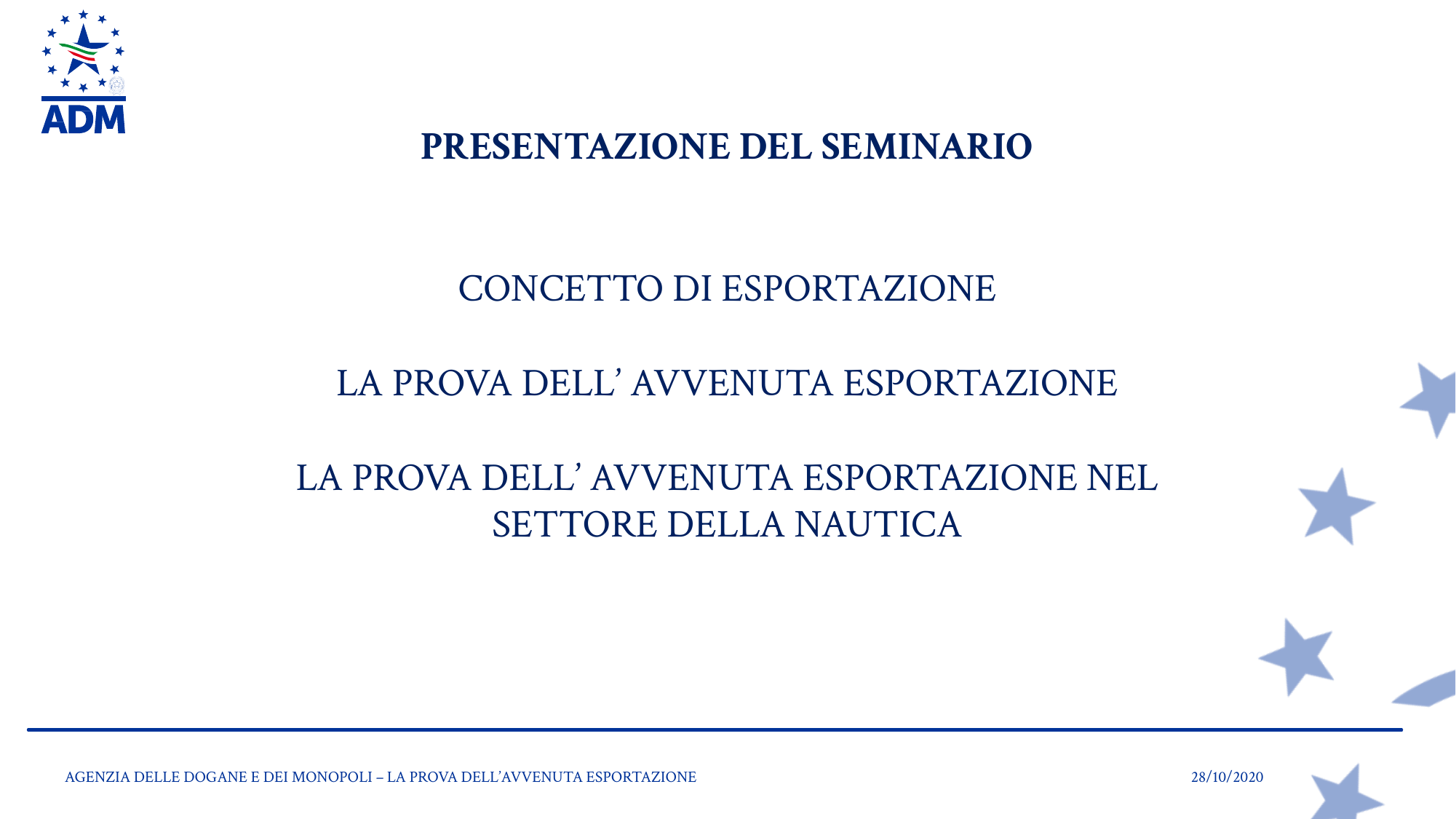

PRESENTAZIONE DEL SEMINARIO

CONCETTO DI ESPORTAZIONE

LA PROVA DELL’ AVVENUTA ESPORTAZIONE

LA PROVA DELL’ AVVENUTA ESPORTAZIONE NEL SETTORE DELLA NAUTICA
AGENZIA DELLE DOGANE E DEI MONOPOLI – LA PROVA DELL’AVVENUTA ESPORTAZIONE
28/10/2020